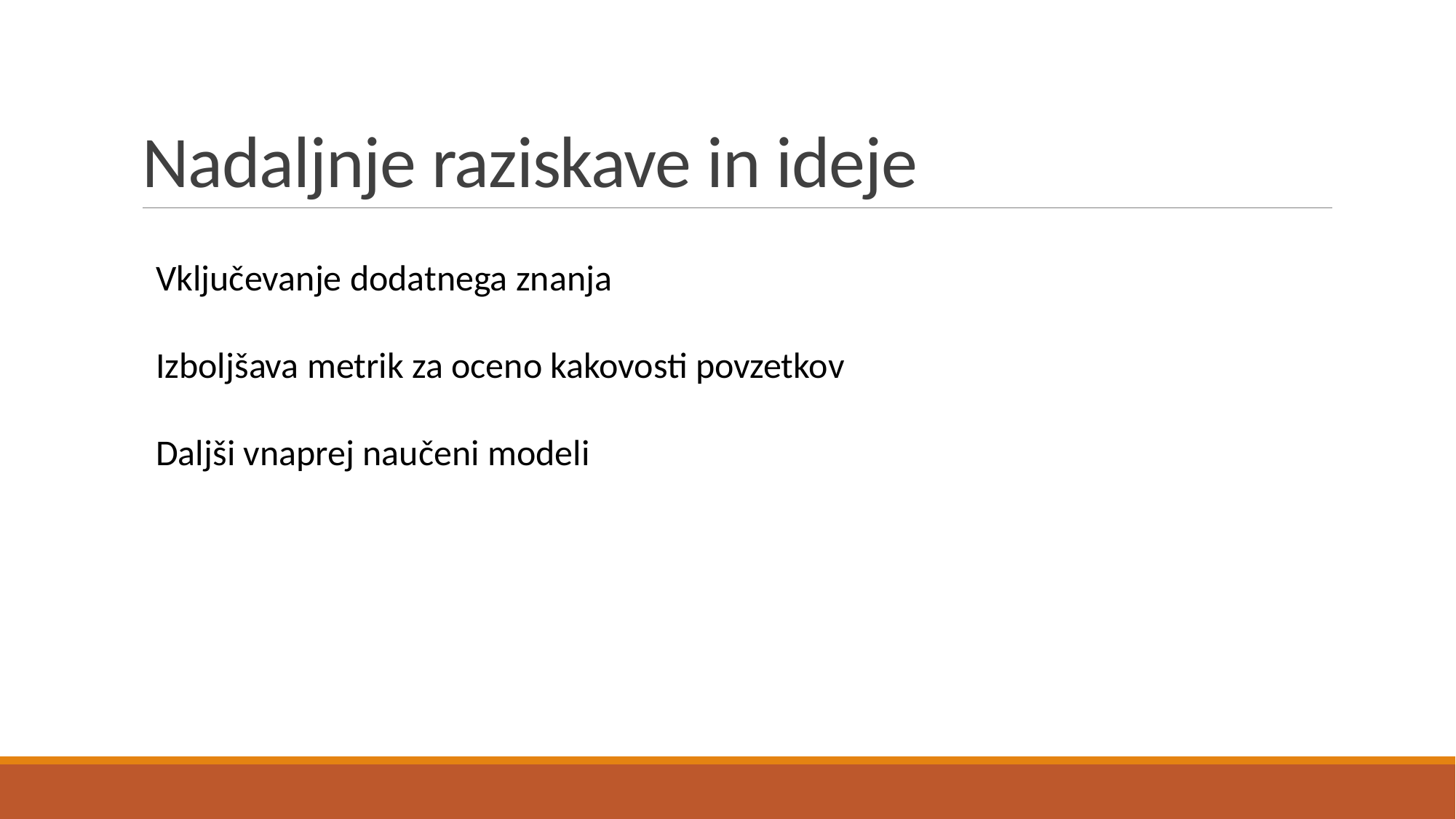

# Nadaljnje raziskave in ideje

Vključevanje dodatnega znanja

Izboljšava metrik za oceno kakovosti povzetkov

Daljši vnaprej naučeni modeli